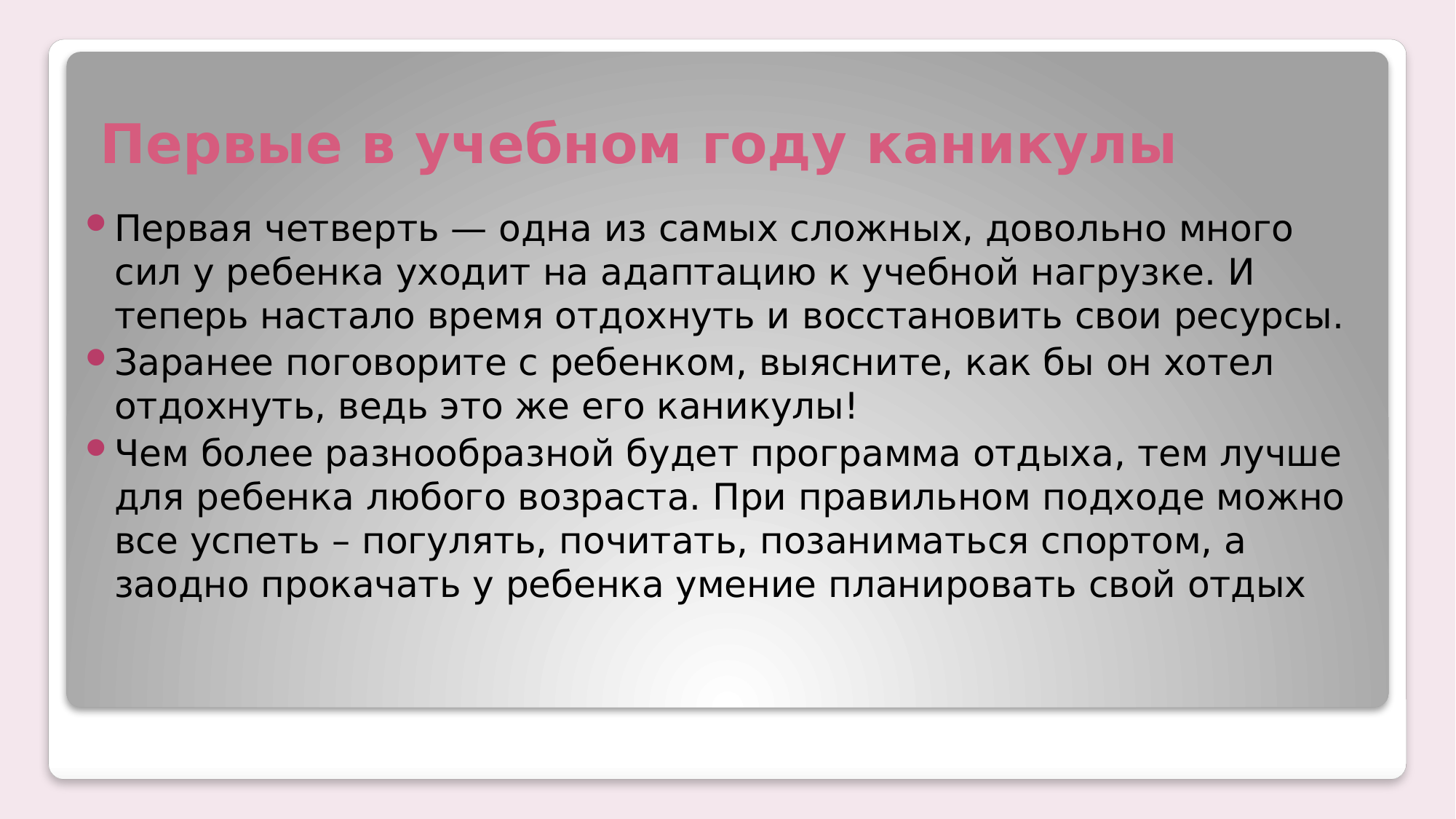

# Первые в учебном году каникулы
Первая четверть — одна из самых сложных, довольно много сил у ребенка уходит на адаптацию к учебной нагрузке. И теперь настало время отдохнуть и восстановить свои ресурсы.
Заранее поговорите с ребенком, выясните, как бы он хотел отдохнуть, ведь это же его каникулы!
Чем более разнообразной будет программа отдыха, тем лучше для ребенка любого возраста. При правильном подходе можно все успеть – погулять, почитать, позаниматься спортом, а заодно прокачать у ребенка умение планировать свой отдых